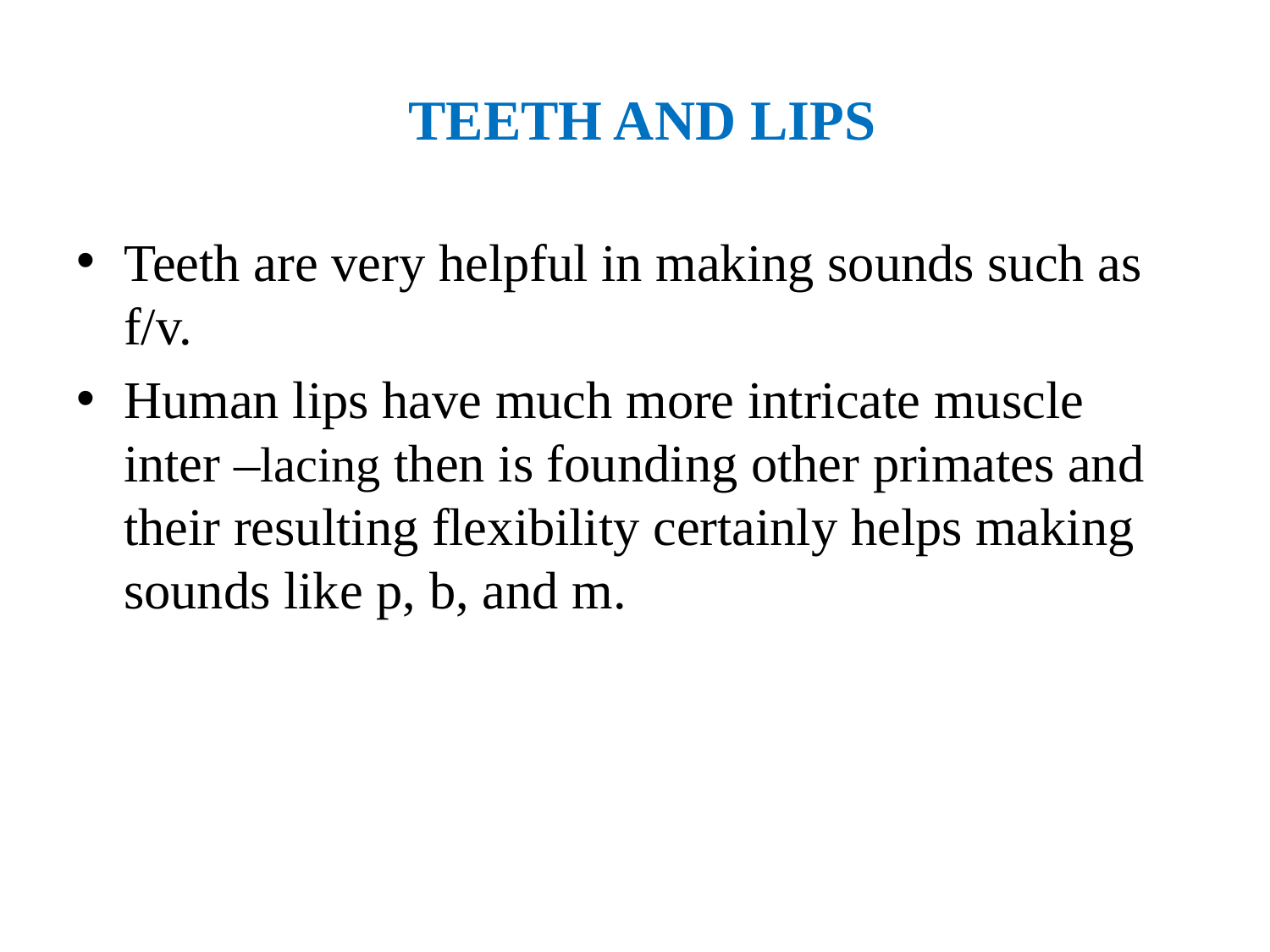

# TEETH AND LIPS
Teeth are very helpful in making sounds such as f/v.
Human lips have much more intricate muscle inter –lacing then is founding other primates and their resulting flexibility certainly helps making sounds like p, b, and m.